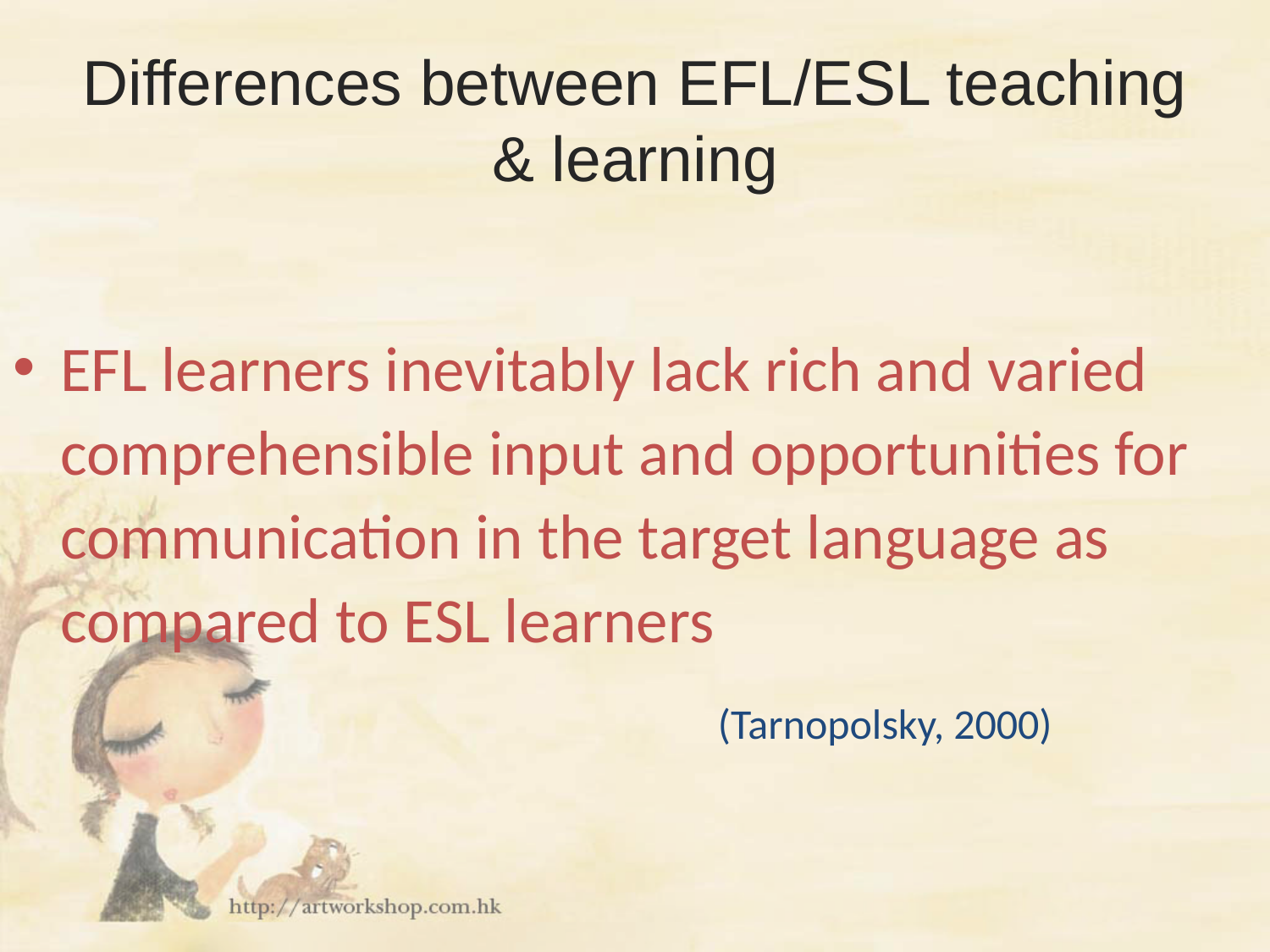

# Differences between EFL/ESL teaching & learning
EFL learners inevitably lack rich and varied comprehensible input and opportunities for communication in the target language as compared to ESL learners
                                                 (Tarnopolsky, 2000)